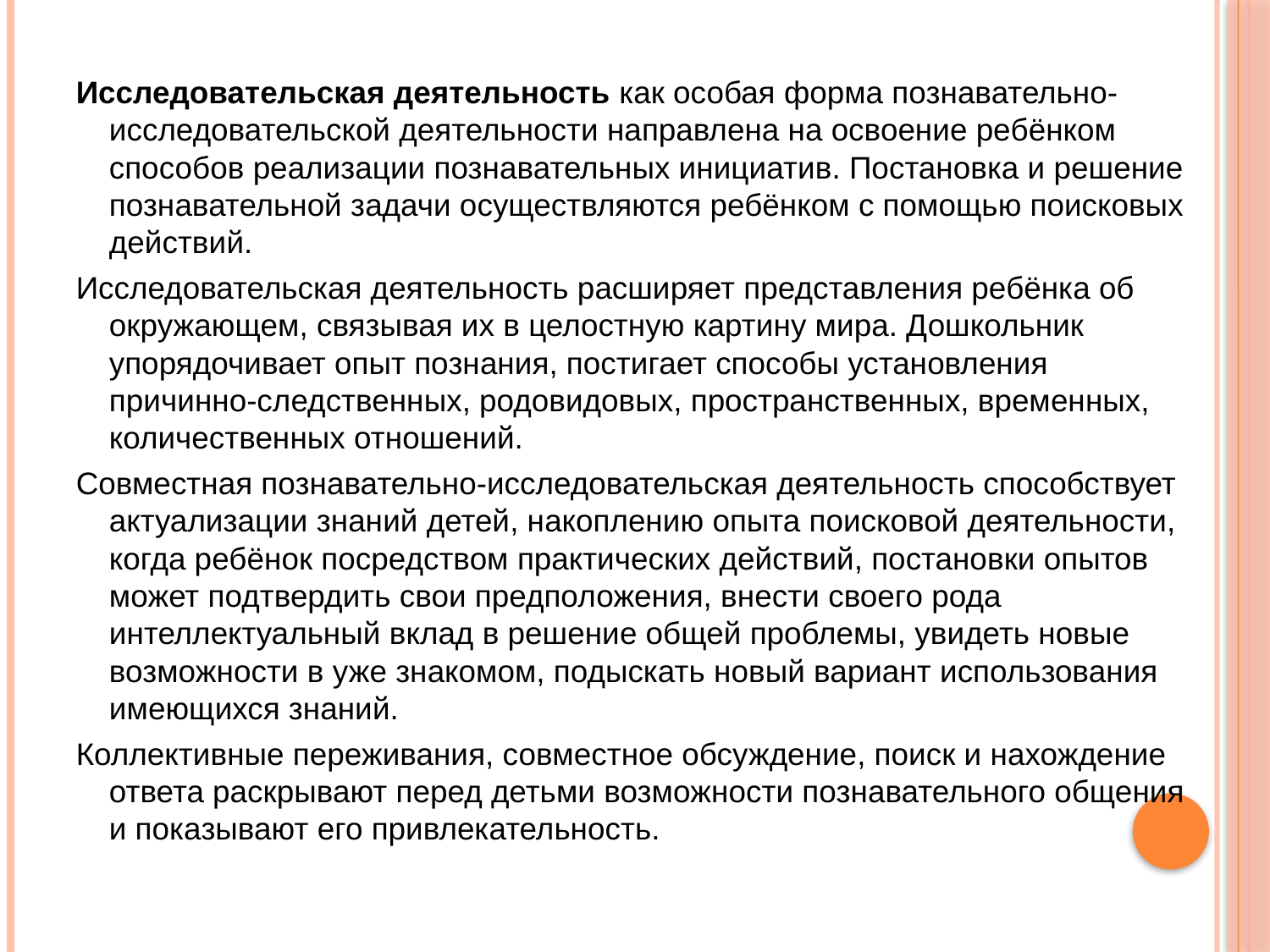

Исследовательская деятельность как особая форма познавательно-исследовательской деятельности направлена на освоение ребёнком способов реализации познавательных инициатив. Постановка и решение познавательной задачи осуществляются ребёнком с помощью поисковых действий.
Исследовательская деятельность расширяет представления ребёнка об окружающем, связывая их в целостную картину мира. Дошкольник упорядочивает опыт познания, постигает способы установления причинно-следственных, родовидовых, пространственных, временных, количественных отношений.
Совместная познавательно-исследовательская деятельность способствует актуализации знаний детей, накоплению опыта поисковой деятельности, когда ребёнок посредством практических действий, постановки опытов может подтвердить свои предположения, внести своего рода интеллектуальный вклад в решение общей проблемы, увидеть новые возможности в уже знакомом, подыскать новый вариант использования имеющихся знаний.
Коллективные переживания, совместное обсуждение, поиск и нахождение ответа раскрывают перед детьми возможности познавательного общения и показывают его привлекательность.